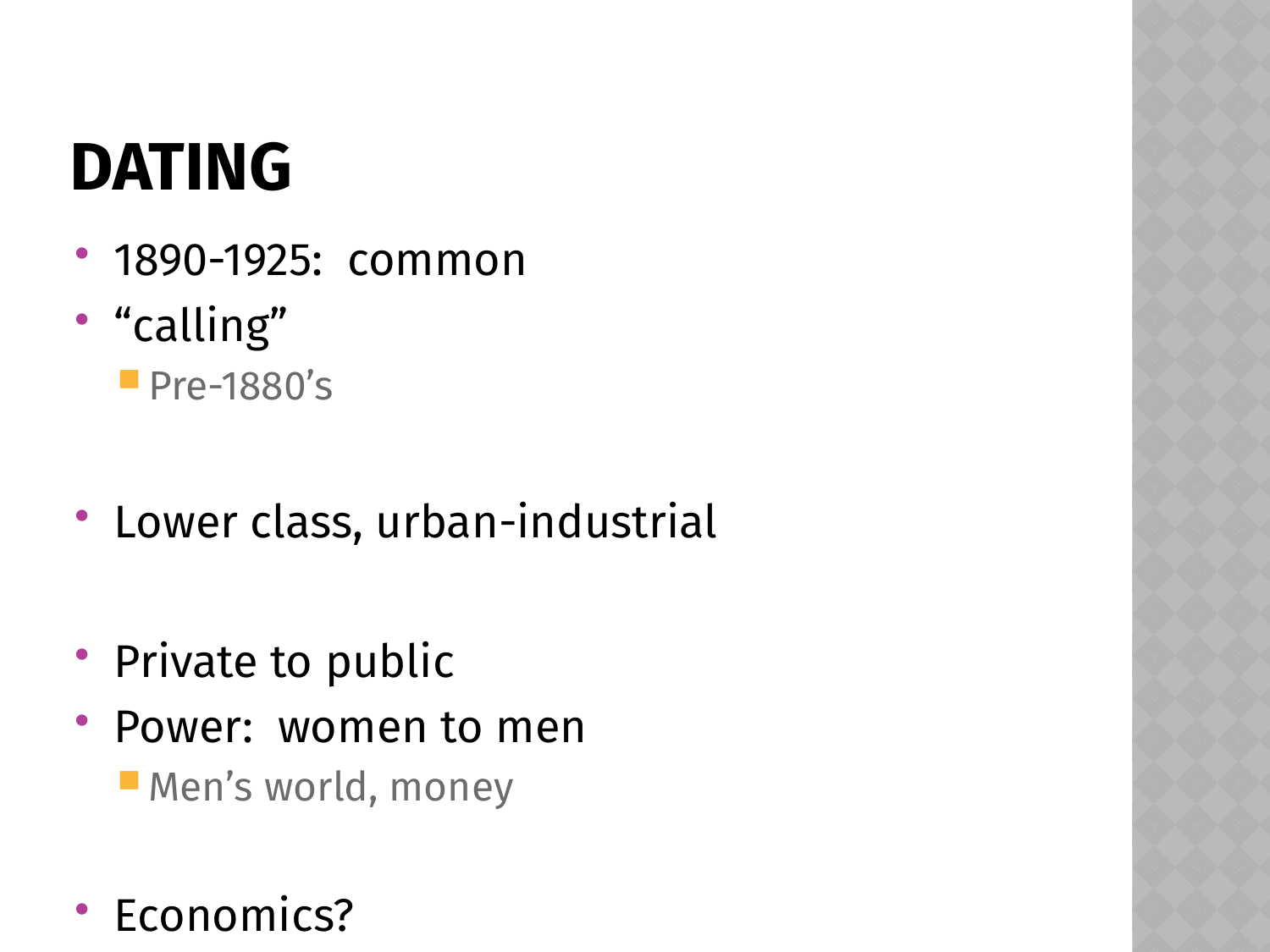

# dating
1890-1925:  common
“calling”
Pre-1880’s

Lower class, urban-industrial

Private to public
Power:  women to men
Men’s world, money

Economics?